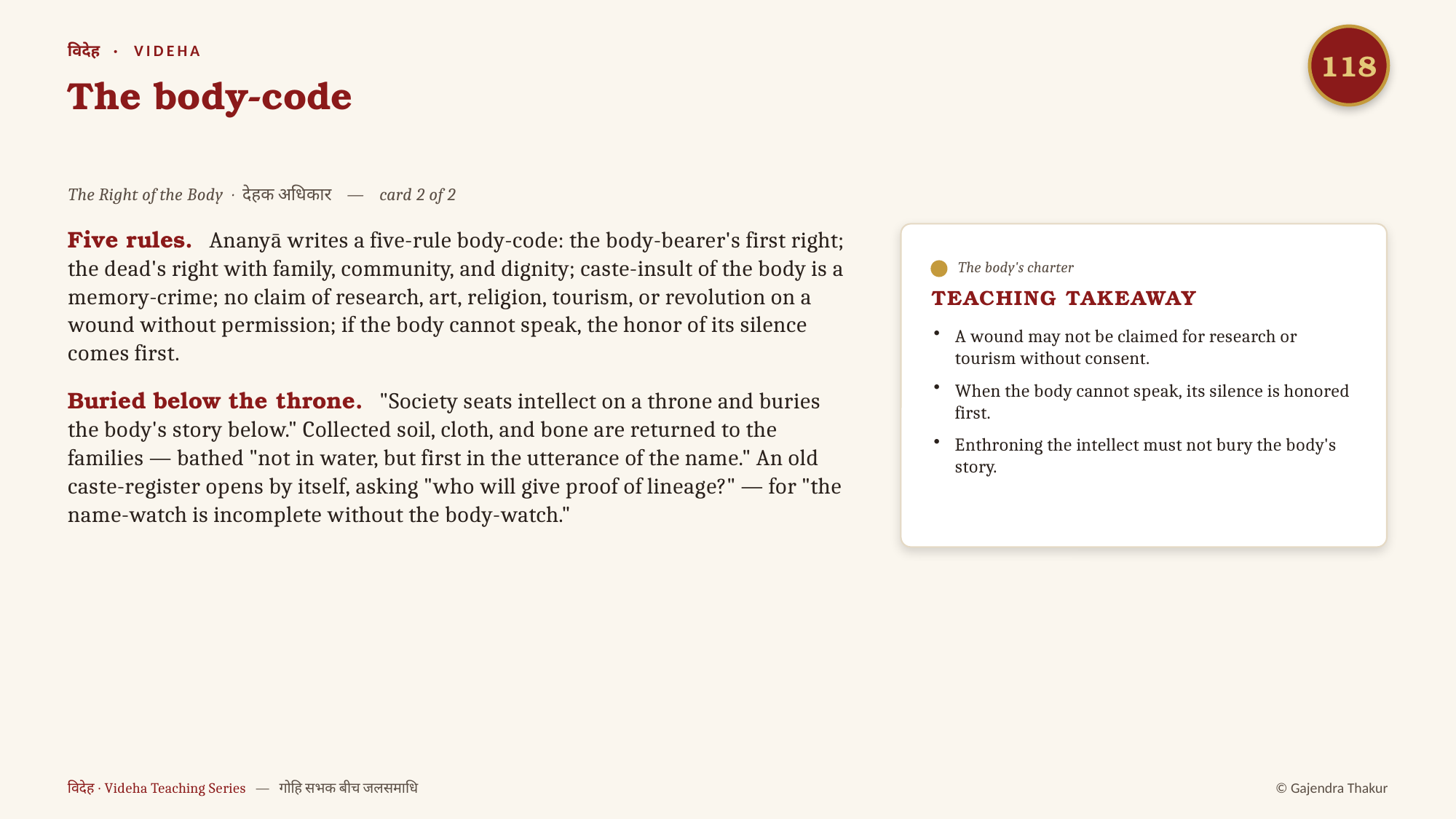

118
विदेह  ·  VIDEHA
The body-code
The Right of the Body  ·  देहक अधिकार    —    card 2 of 2
Five rules.  Ananyā writes a five-rule body-code: the body-bearer's first right; the dead's right with family, community, and dignity; caste-insult of the body is a memory-crime; no claim of research, art, religion, tourism, or revolution on a wound without permission; if the body cannot speak, the honor of its silence comes first.
Buried below the throne.  "Society seats intellect on a throne and buries the body's story below." Collected soil, cloth, and bone are returned to the families — bathed "not in water, but first in the utterance of the name." An old caste-register opens by itself, asking "who will give proof of lineage?" — for "the name-watch is incomplete without the body-watch."

The body's charter

TEACHING TAKEAWAY
A wound may not be claimed for research or tourism without consent.
When the body cannot speak, its silence is honored first.
Enthroning the intellect must not bury the body's story.
विदेह · Videha Teaching Series   —   गोहि सभक बीच जलसमाधि
© Gajendra Thakur